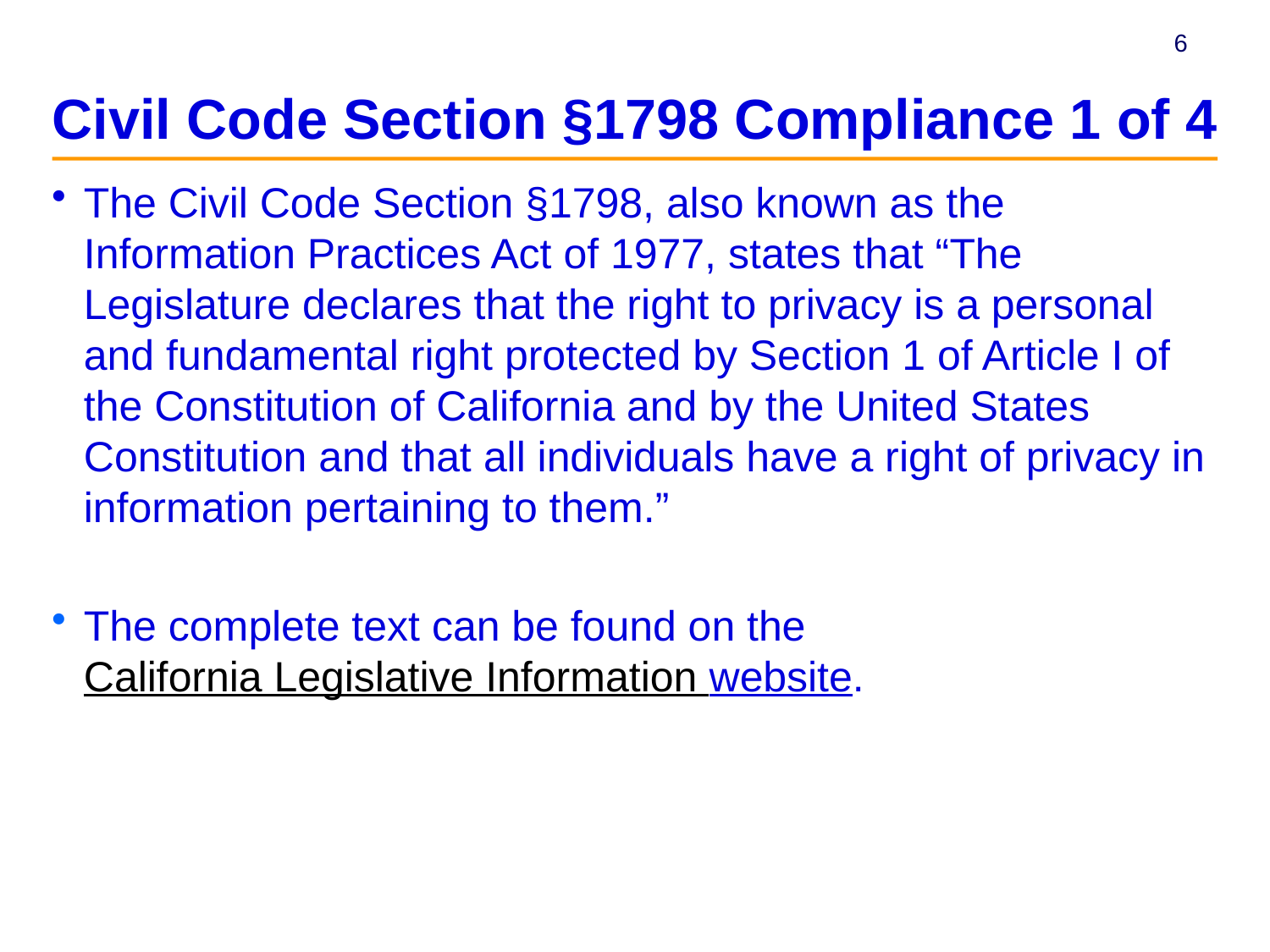

# Civil Code Section §1798 Compliance 1 of 4
The Civil Code Section §1798, also known as the Information Practices Act of 1977, states that “The Legislature declares that the right to privacy is a personal and fundamental right protected by Section 1 of Article I of the Constitution of California and by the United States Constitution and that all individuals have a right of privacy in information pertaining to them.”

The complete text can be found on the California Legislative Information website.